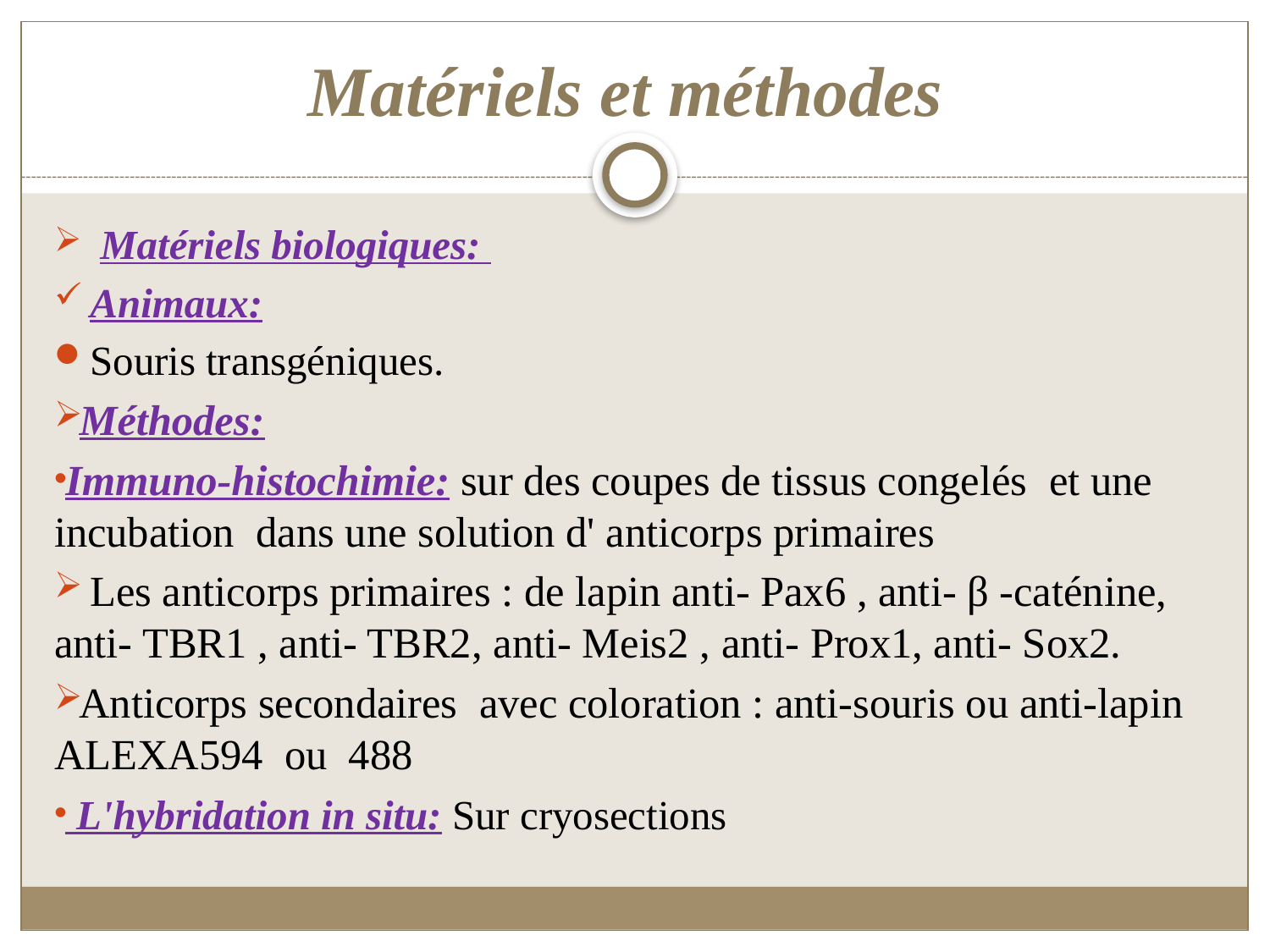

# Matériels et méthodes
 Matériels biologiques:
Animaux:
Souris transgéniques.
Méthodes:
Immuno-histochimie: sur des coupes de tissus congelés  et une incubation  dans une solution d' anticorps primaires
 Les anticorps primaires : de lapin anti- Pax6 , anti- β -caténine, anti- TBR1 , anti- TBR2, anti- Meis2 , anti- Prox1, anti- Sox2.
Anticorps secondaires  avec coloration : anti-souris ou anti-lapin ALEXA594  ou  488
 L'hybridation in situ: Sur cryosections